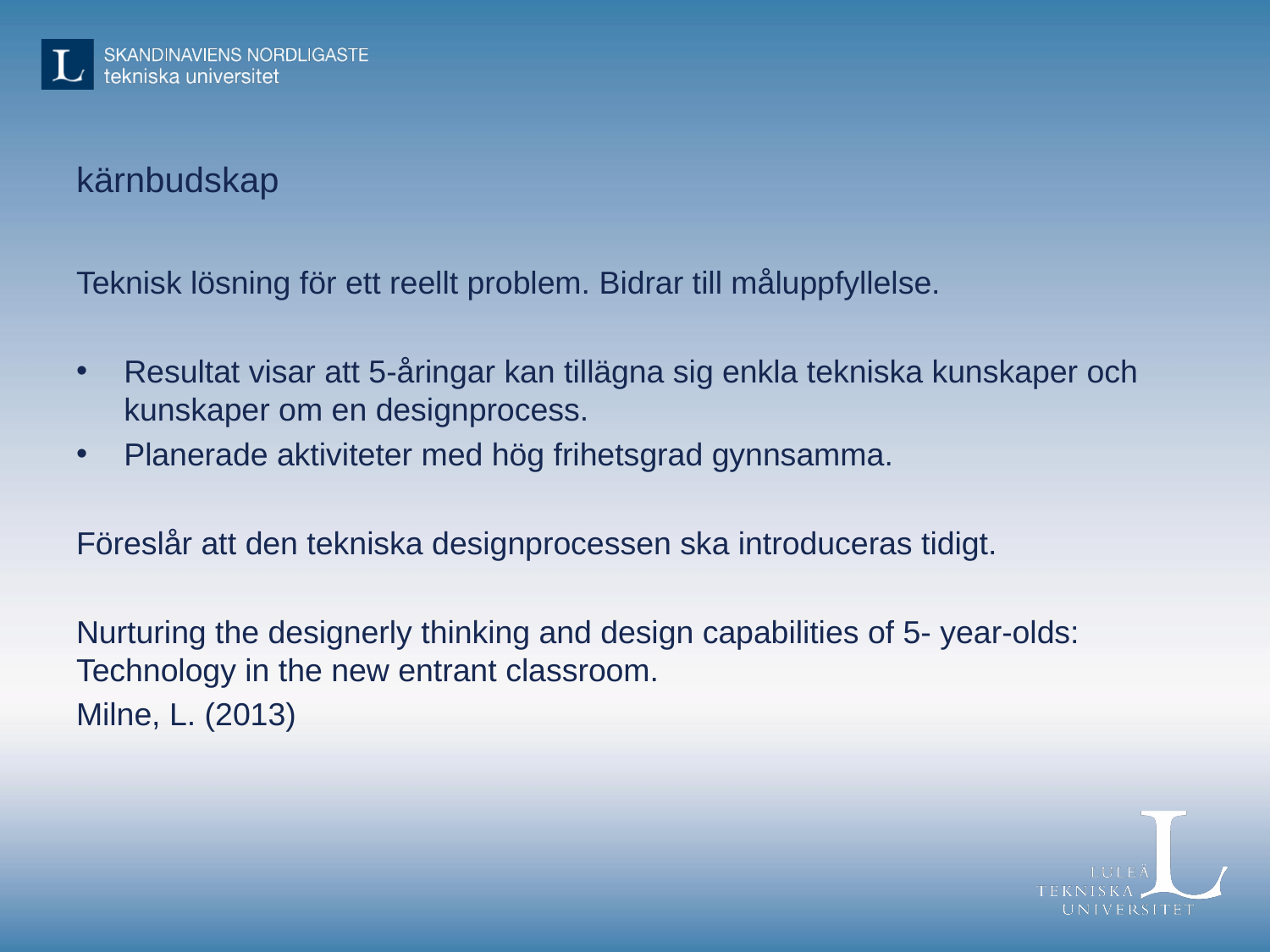

# kärnbudskap
Teknisk lösning för ett reellt problem. Bidrar till måluppfyllelse.

Resultat visar att 5-åringar kan tillägna sig enkla tekniska kunskaper och kunskaper om en designprocess.
Planerade aktiviteter med hög frihetsgrad gynnsamma.

Föreslår att den tekniska designprocessen ska introduceras tidigt.

Nurturing the designerly thinking and design capabilities of 5- year-olds: Technology in the new entrant classroom.
Milne, L. (2013)